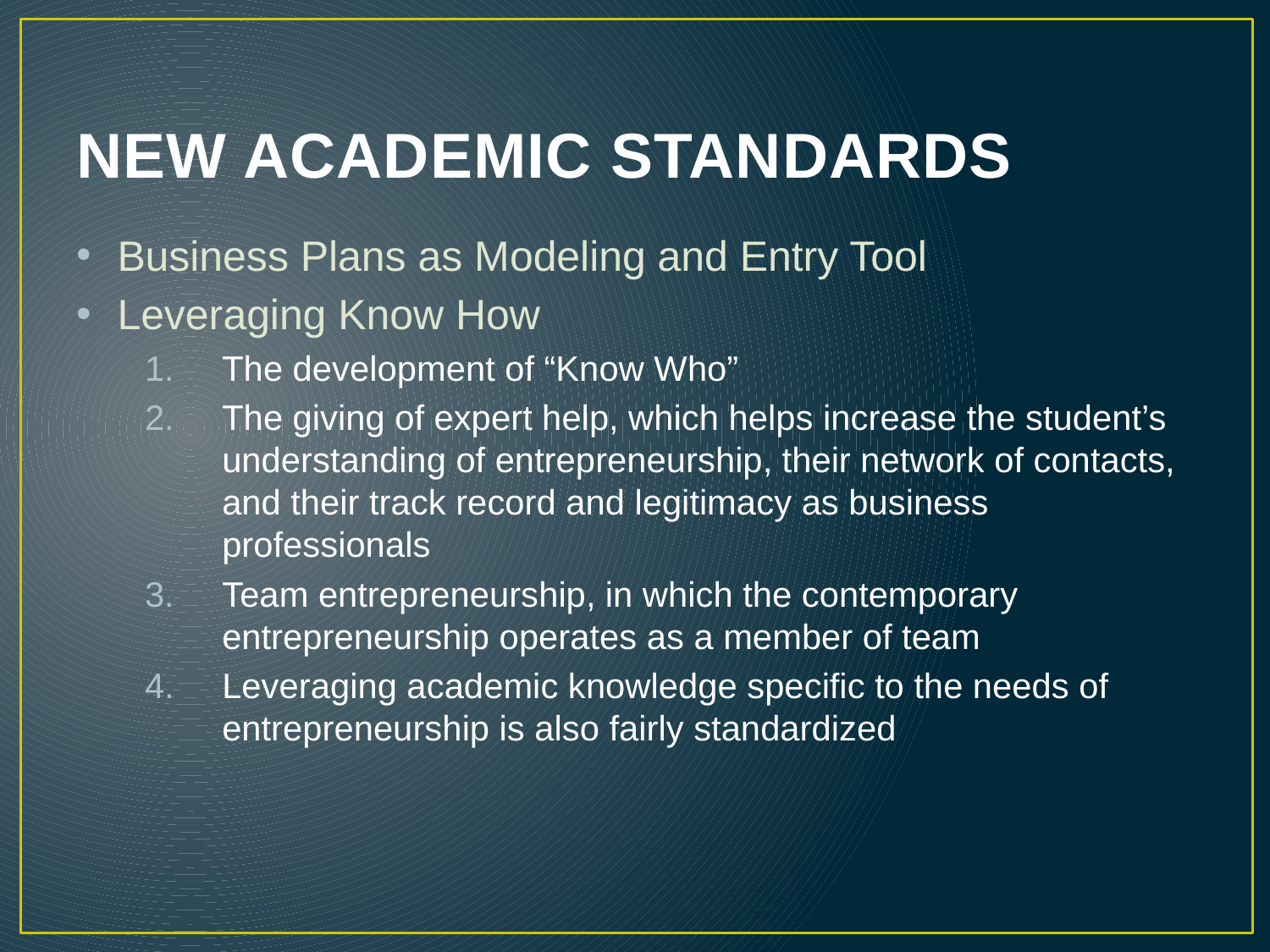

# NEW ACADEMIC STANDARDS
Business Plans as Modeling and Entry Tool
Leveraging Know How
The development of “Know Who”
The giving of expert help, which helps increase the student’s understanding of entrepreneurship, their network of contacts, and their track record and legitimacy as business professionals
Team entrepreneurship, in which the contemporary entrepreneurship operates as a member of team
Leveraging academic knowledge specific to the needs of entrepreneurship is also fairly standardized